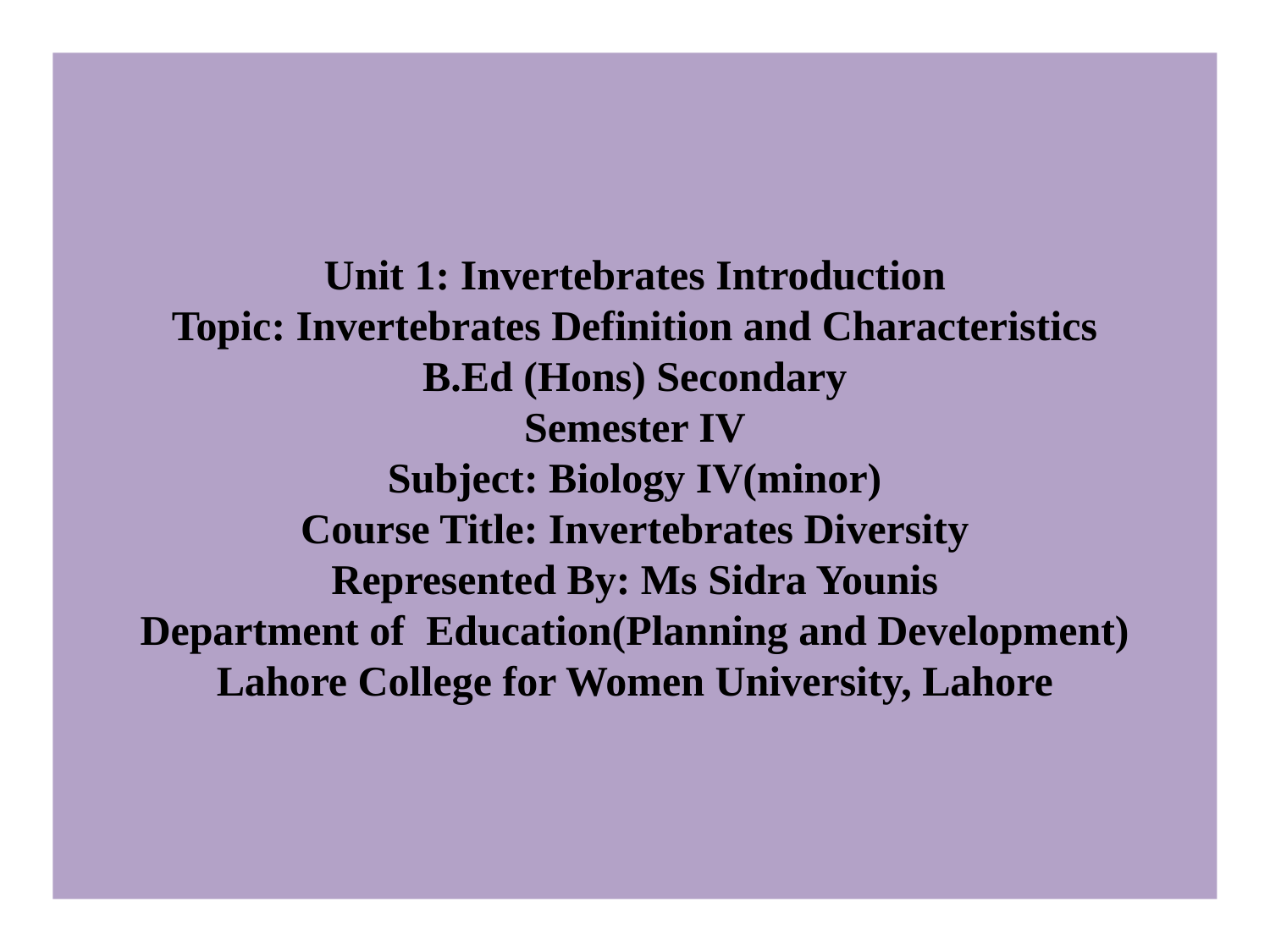

# Unit 1: Invertebrates Introduction Topic: Invertebrates Definition and Characteristics B.Ed (Hons) Secondary Semester IV Subject: Biology IV(minor) Course Title: Invertebrates Diversity Represented By: Ms Sidra Younis Department of  Education(Planning and Development) Lahore College for Women University, Lahore